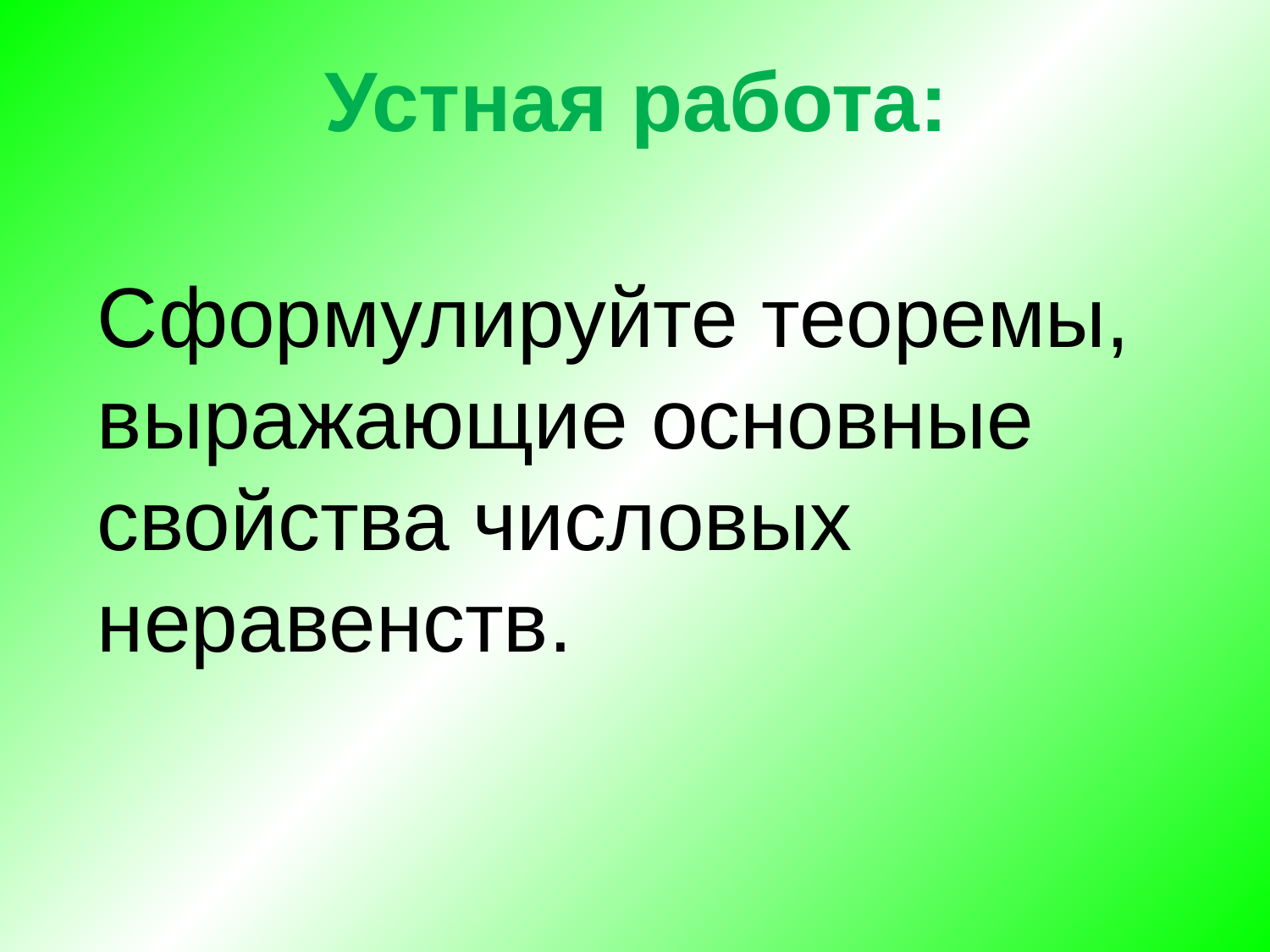

# Устная работа:
	Сформулируйте теоремы, выражающие основные   свойства числовых неравенств.